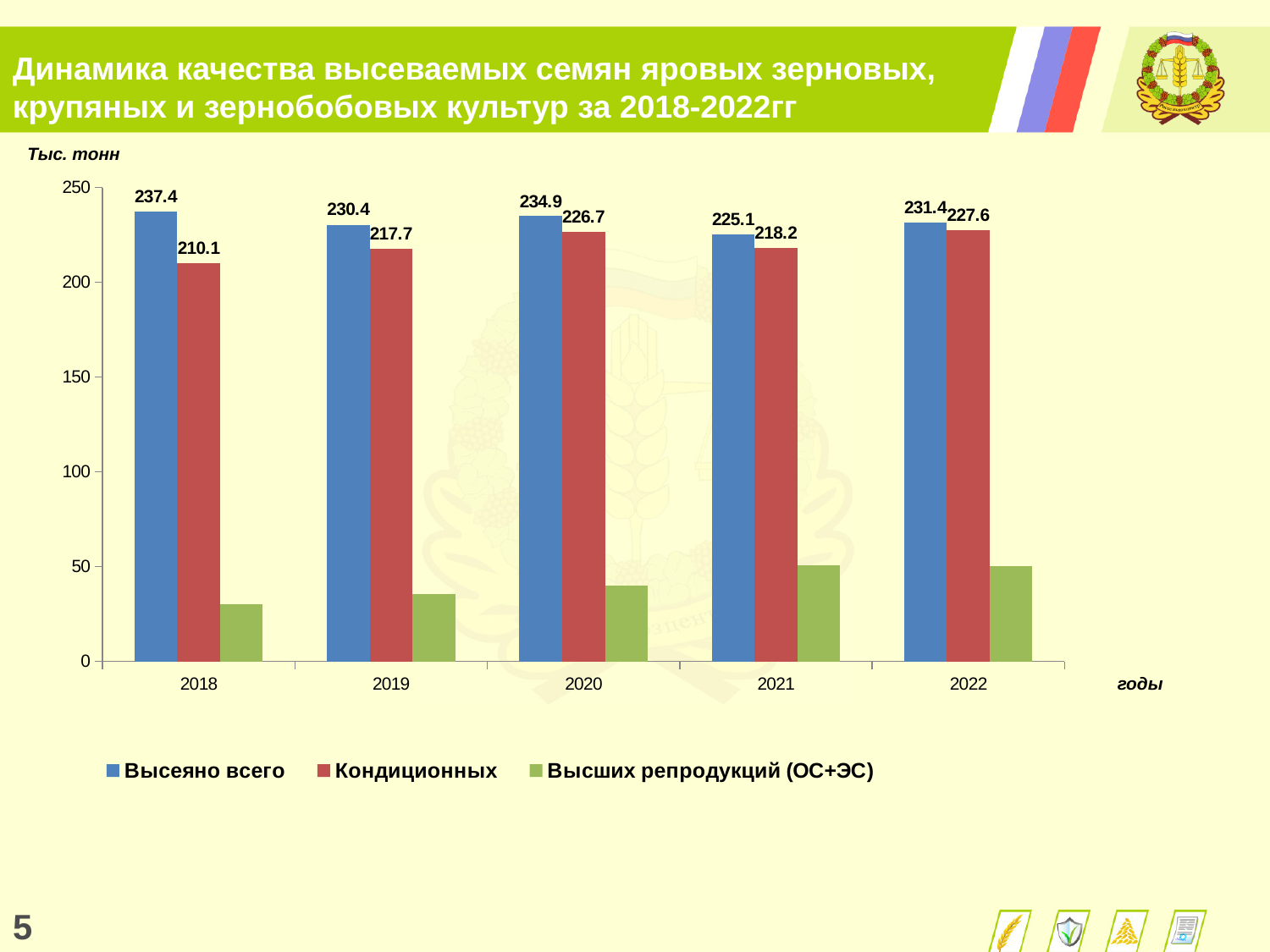

Динамика качества высеваемых семян яровых зерновых, крупяных и зернобобовых культур за 2018-2022гг
Тыс. тонн

### Chart

| Category | Высеяно всего | Кондиционных | Высших репродукций (ОС+ЭС) |
|---|---|---|---|
| 2018 | 237.4 | 210.1 | 30.2 |
| 2019 | 230.4 | 217.7 | 35.4 |
| 2020 | 234.9 | 226.7 | 39.9 |
| 2021 | 225.1 | 218.2 | 50.8 |
| 2022 | 231.4 | 227.6 | 50.4 |
годы
5